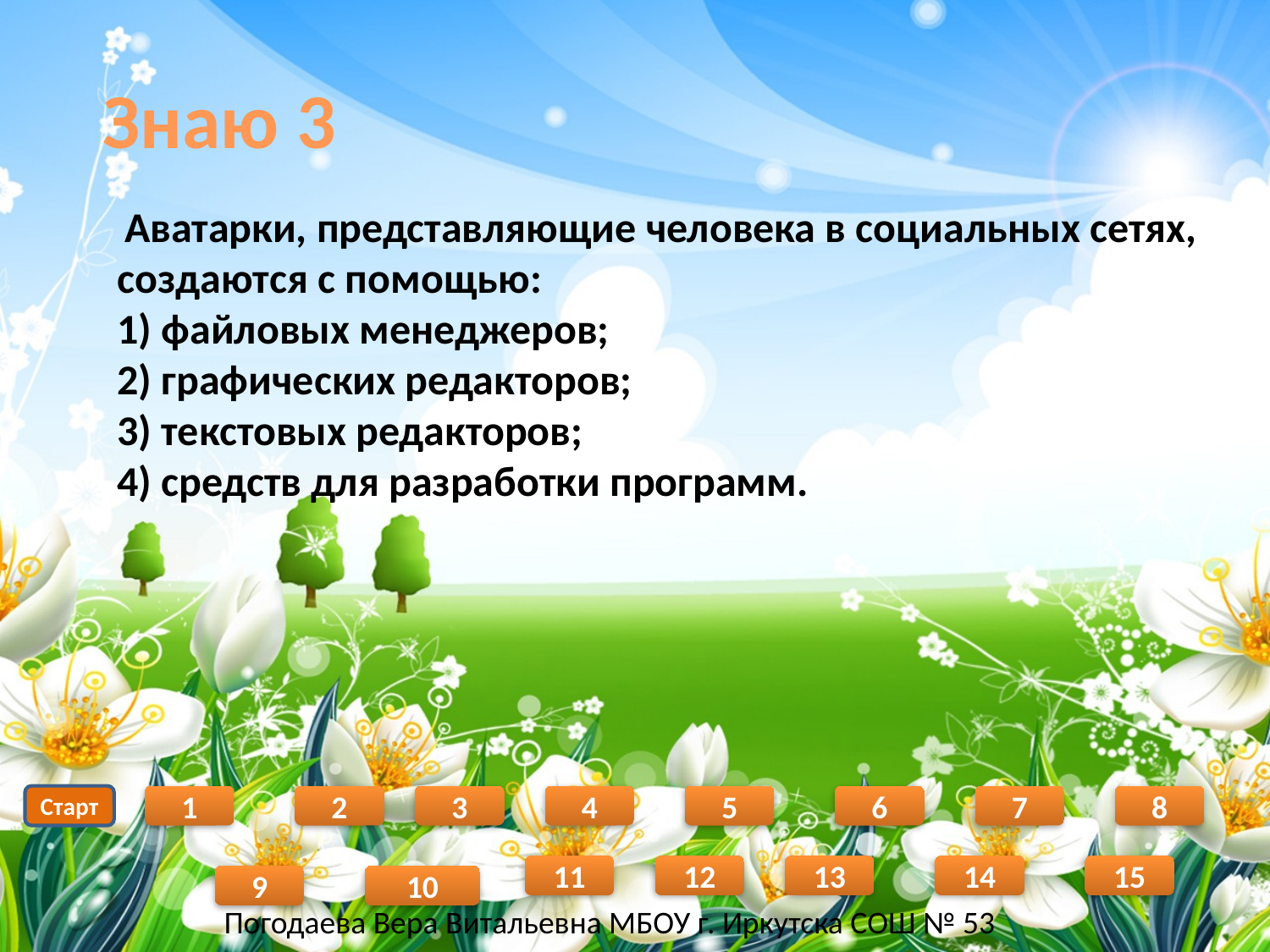

# Знаю 3

 Аватарки, представляющие человека в социальных сетях, создаются с помощью:
1) файловых менеджеров;
2) графических редакторов;
3) текстовых редакторов;
4) средств для разработки программ.
Старт
1
2
3
4
5
6
7
8
11
12
13
14
15
9
10
Погодаева Вера Витальевна МБОУ г. Иркутска СОШ № 53